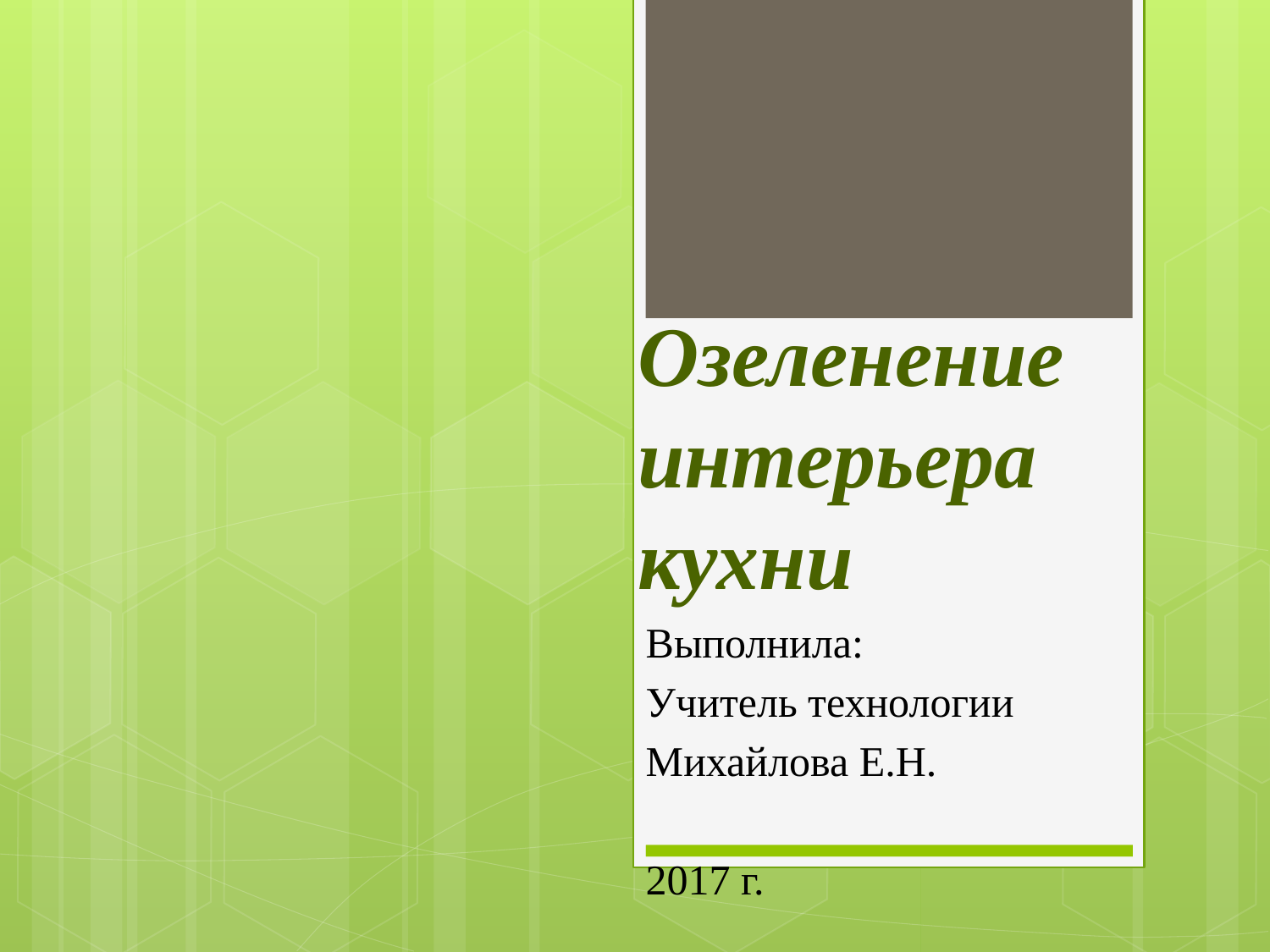

# Озеленение интерьера кухни
Выполнила:
Учитель технологии
Михайлова Е.Н.

2017 г.